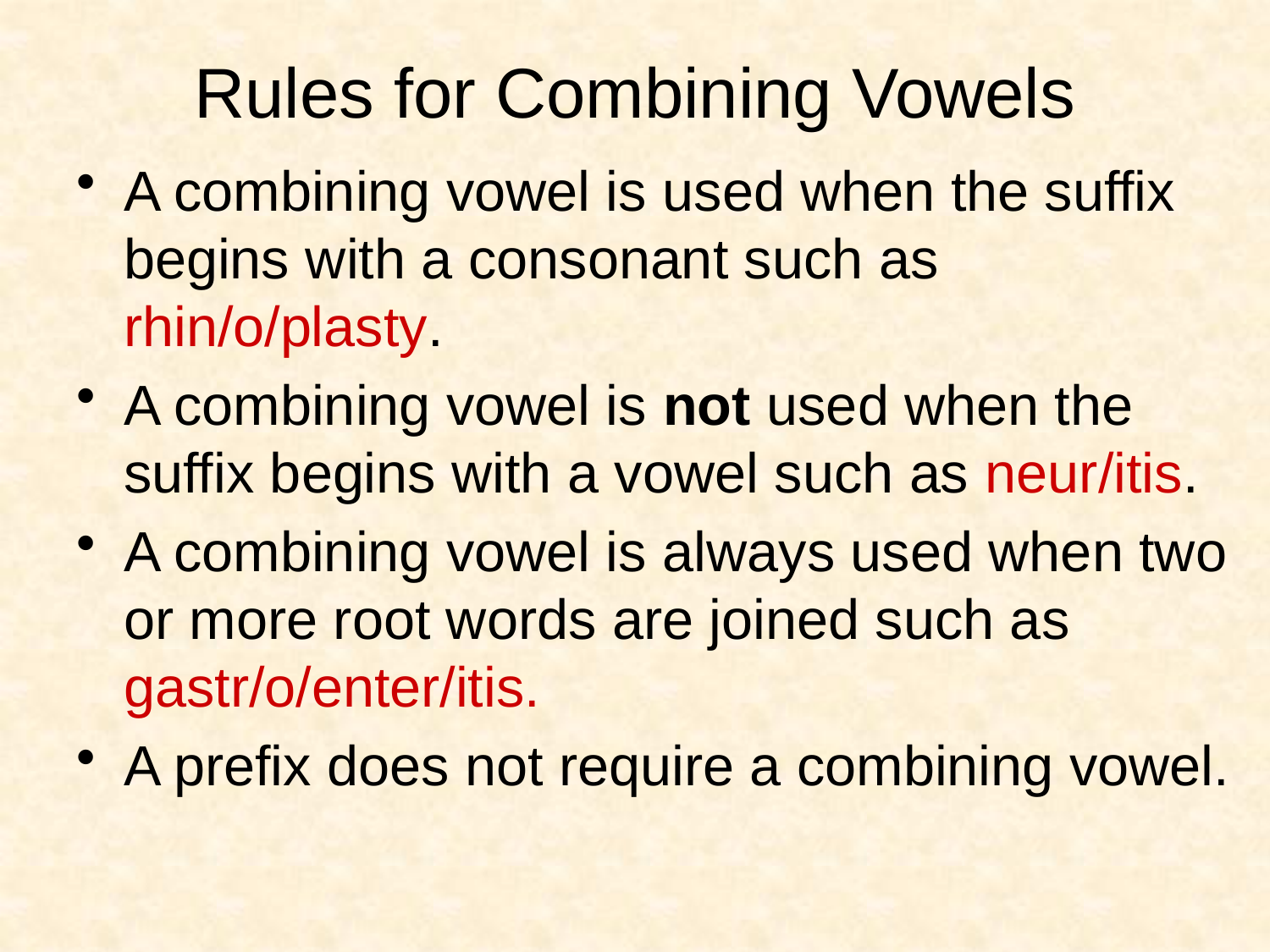

# Rules for Combining Vowels
A combining vowel is used when the suffix begins with a consonant such as rhin/o/plasty.
A combining vowel is not used when the suffix begins with a vowel such as neur/itis.
A combining vowel is always used when two or more root words are joined such as gastr/o/enter/itis.
A prefix does not require a combining vowel.